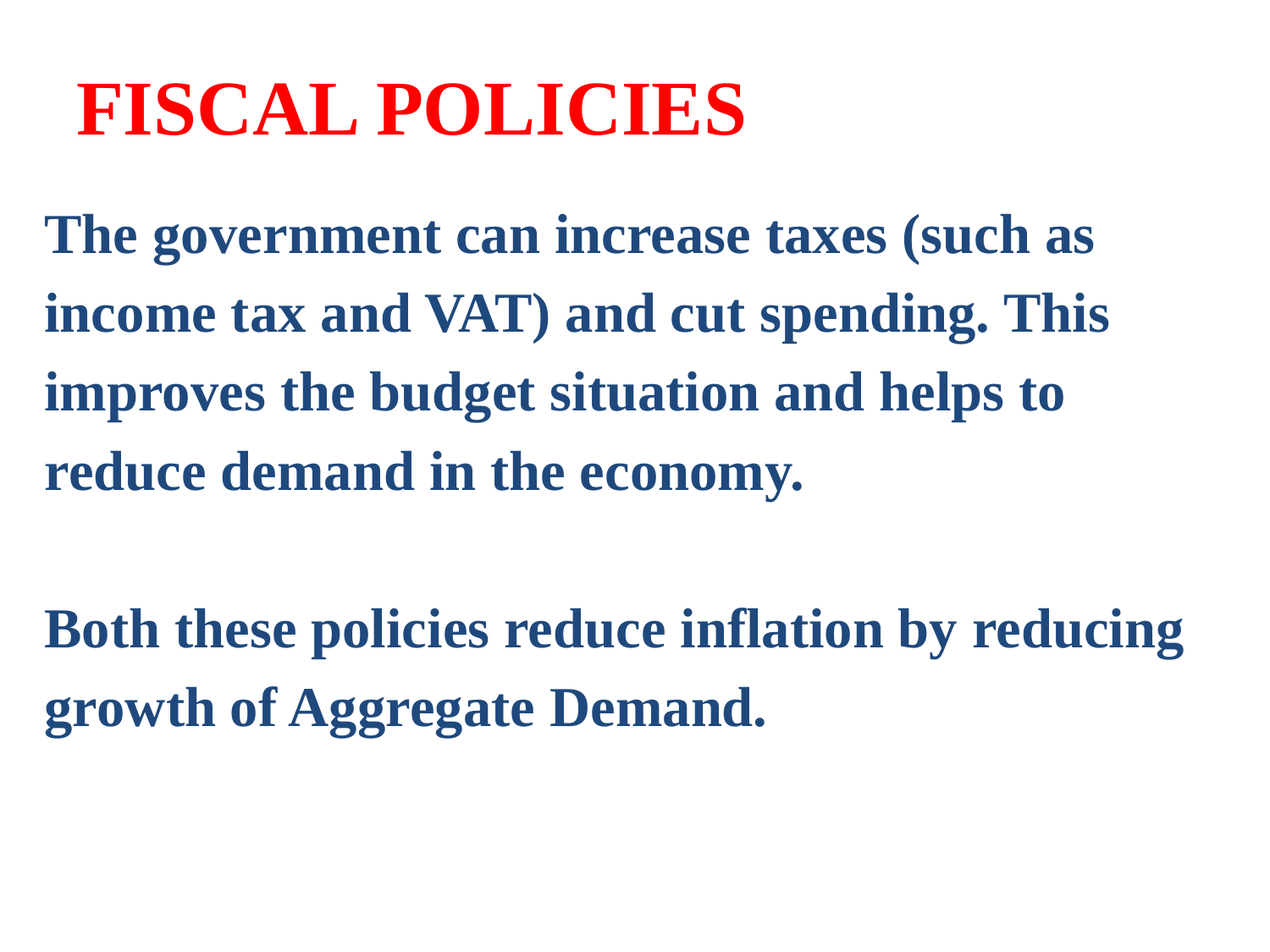

# FISCAL POLICIES
The government can increase taxes (such as
income tax and VAT) and cut spending. This
improves the budget situation and helps to
reduce demand in the economy.

Both these policies reduce inflation by reducing
growth of Aggregate Demand.